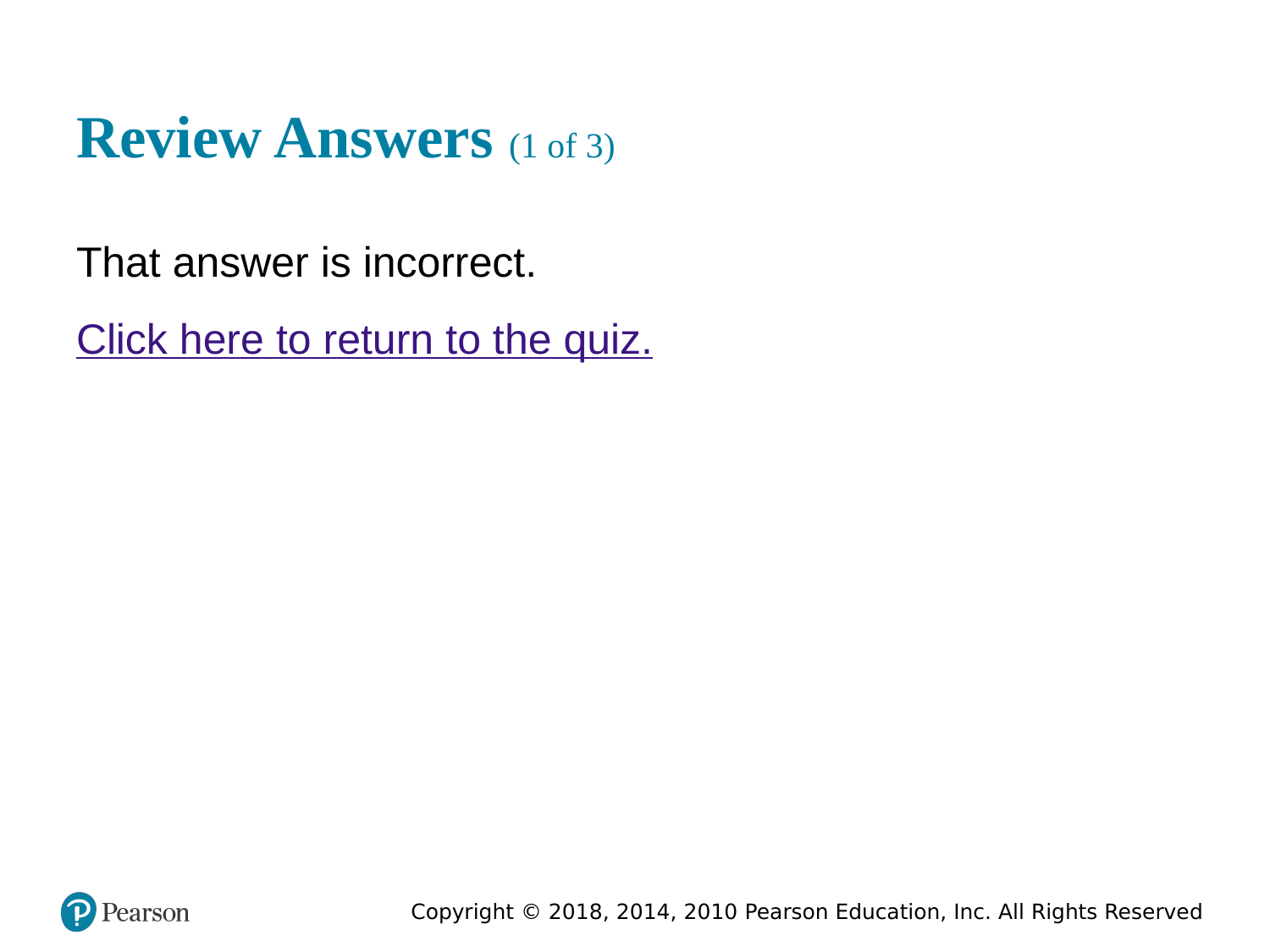

# Review Answers (1 of 3)
That answer is incorrect.
Click here to return to the quiz.